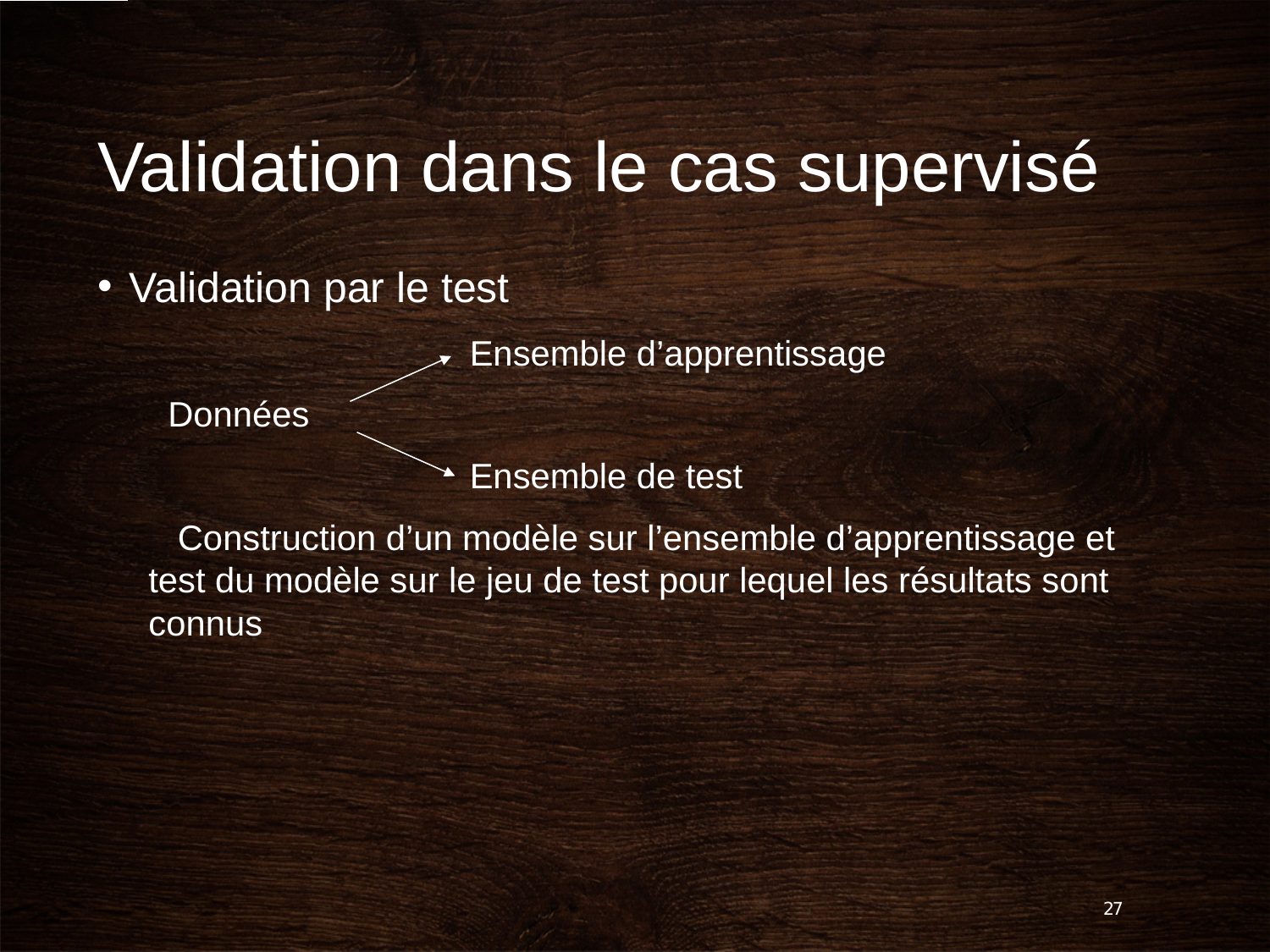

# Validation dans le cas supervisé
Validation par le test
                                 Ensemble d’apprentissage
  Données
                                 Ensemble de test
   Construction d’un modèle sur l’ensemble d’apprentissage et test du modèle sur le jeu de test pour lequel les résultats sont connus

27